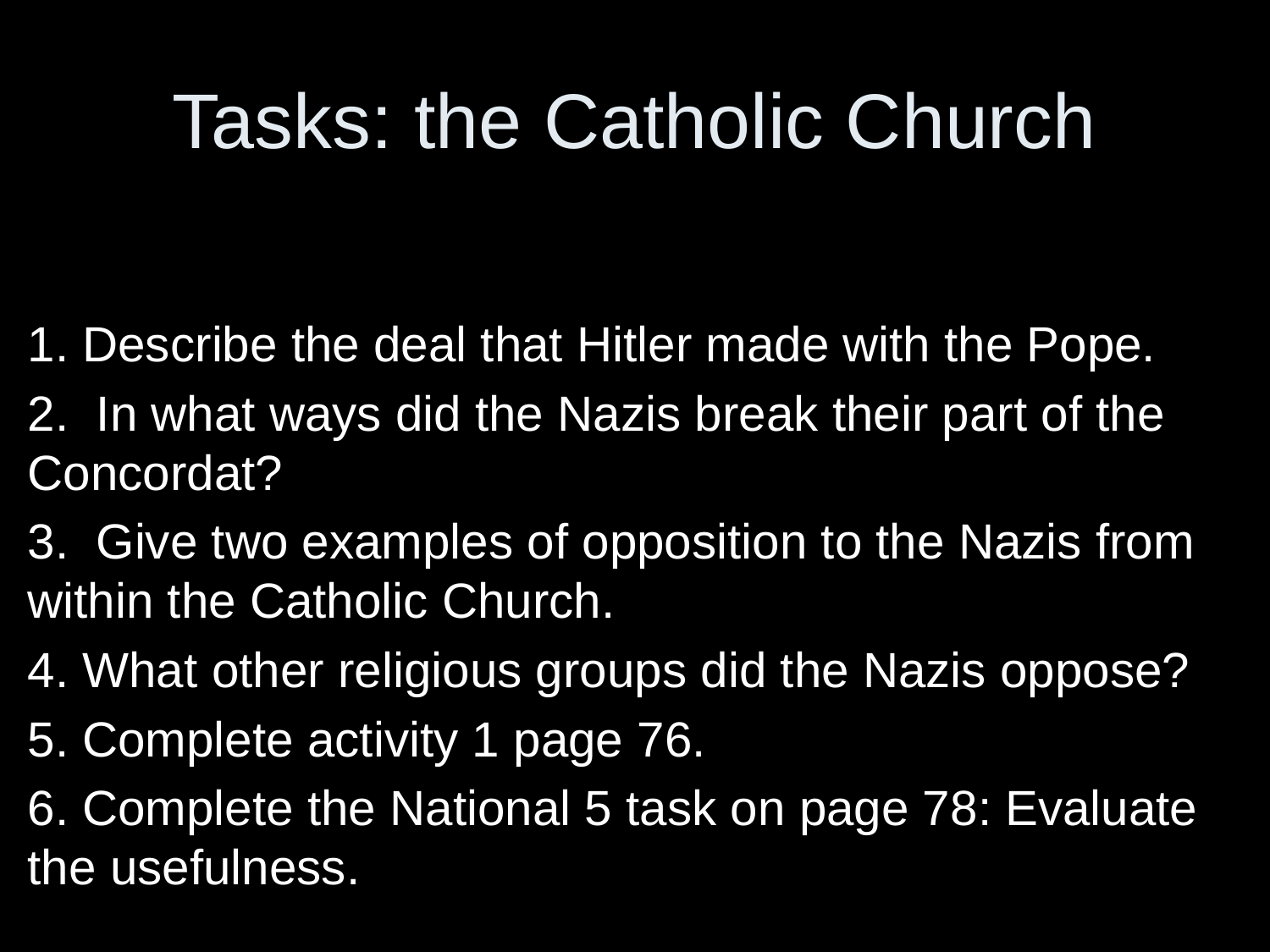

# Tasks: the Catholic Church
1. Describe the deal that Hitler made with the Pope.
2.  In what ways did the Nazis break their part of the Concordat?
3.  Give two examples of opposition to the Nazis from within the Catholic Church.
4. What other religious groups did the Nazis oppose?
5. Complete activity 1 page 76.
6. Complete the National 5 task on page 78: Evaluate the usefulness.